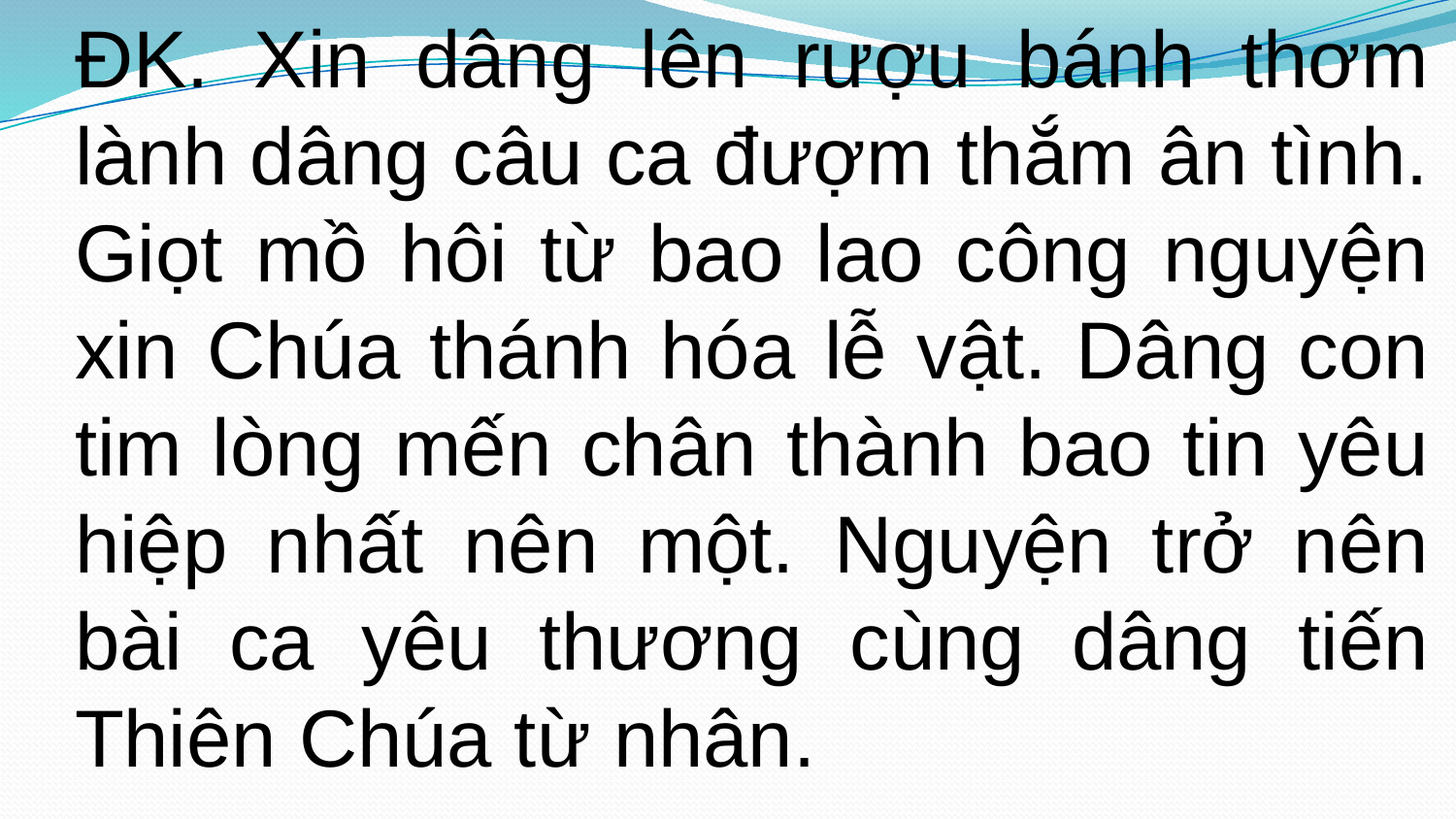

ĐK. Xin dâng lên rượu bánh thơm lành dâng câu ca đượm thắm ân tình. Giọt mồ hôi từ bao lao công nguyện xin Chúa thánh hóa lễ vật. Dâng con tim lòng mến chân thành bao tin yêu hiệp nhất nên một. Nguyện trở nên bài ca yêu thương cùng dâng tiến Thiên Chúa từ nhân.